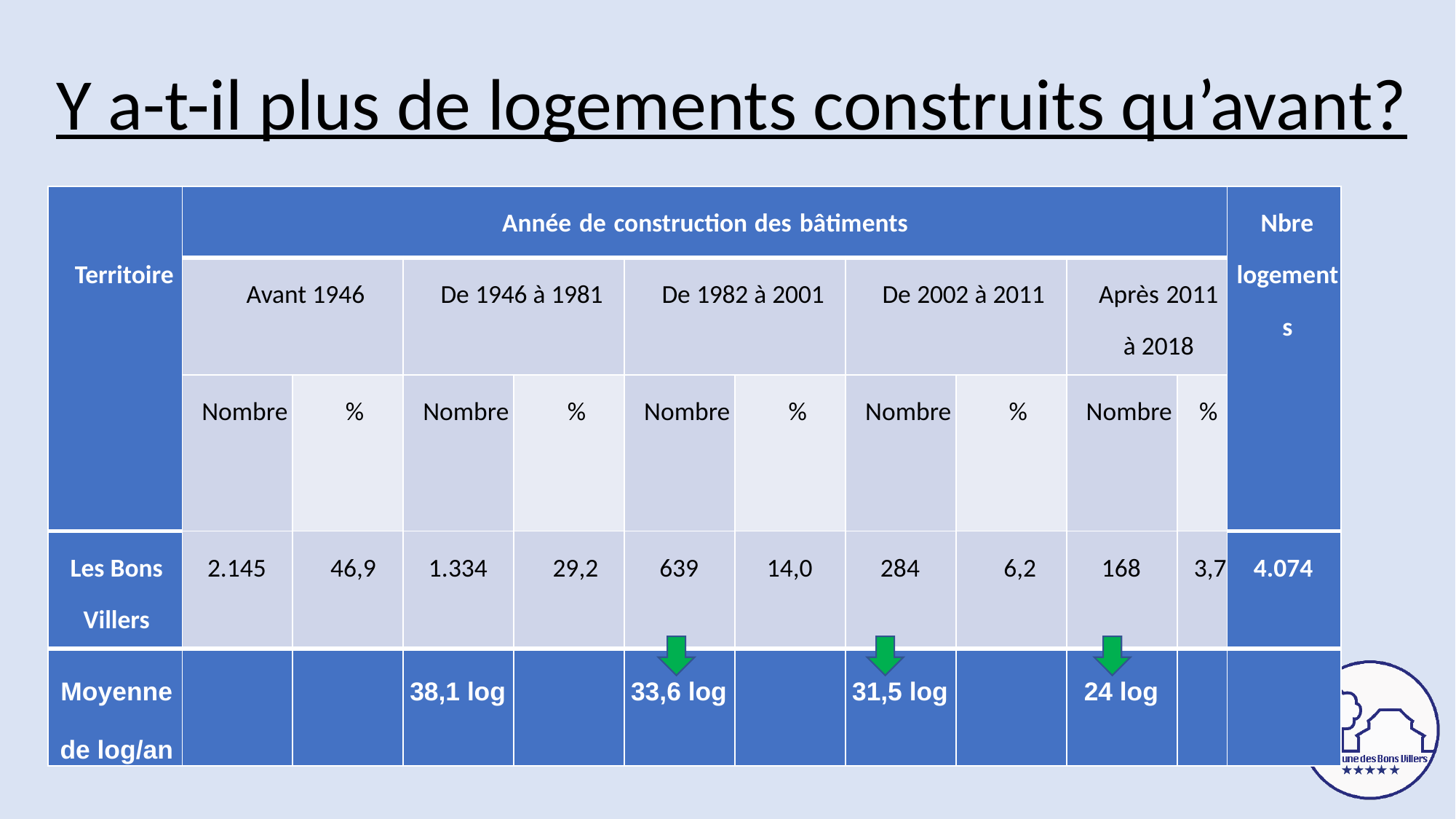

# Y a-t-il plus de logements construits qu’avant?

| Territoire | Année de construction des bâtiments |  |  |  |  |  |  |  |  |  | Nbre logements |
| --- | --- | --- | --- | --- | --- | --- | --- | --- | --- | --- | --- |
|  | Avant 1946 |  | De 1946 à 1981 |  | De 1982 à 2001 |  | De 2002 à 2011 |  | Après 2011 à 2018 |  |  |
|  | Nombre | % | Nombre | % | Nombre | % | Nombre | % | Nombre | % |  |
| Les Bons Villers | 2.145 | 46,9 | 1.334 | 29,2 | 639 | 14,0 | 284 | 6,2 | 168 | 3,7 | 4.074 |
| Moyenne de log/an |  |  | 38,1 log |  | 33,6 log |  | 31,5 log |  | 24 log |  |  |